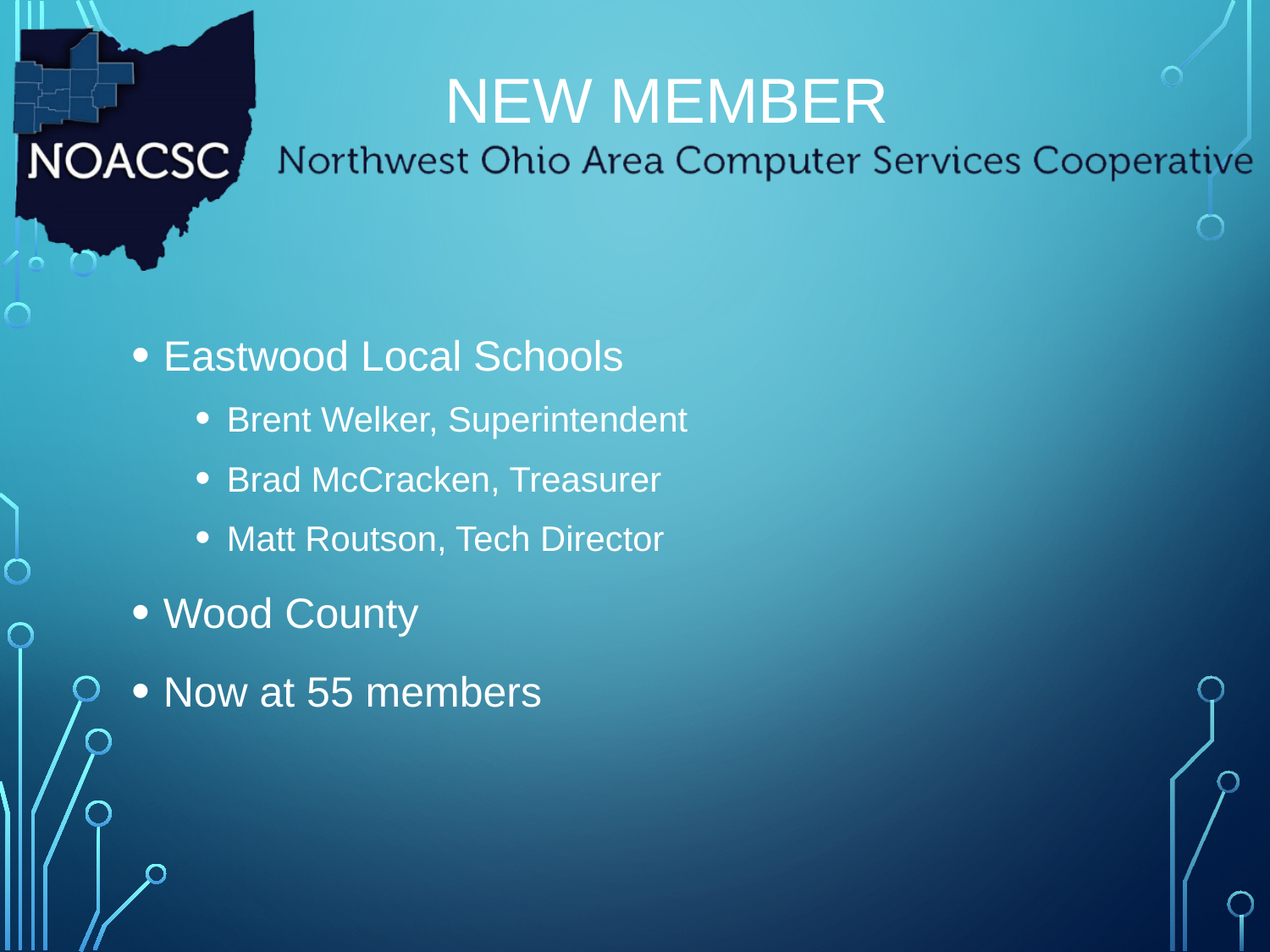

# New member
Eastwood Local Schools
Brent Welker, Superintendent
Brad McCracken, Treasurer
Matt Routson, Tech Director
Wood County
Now at 55 members